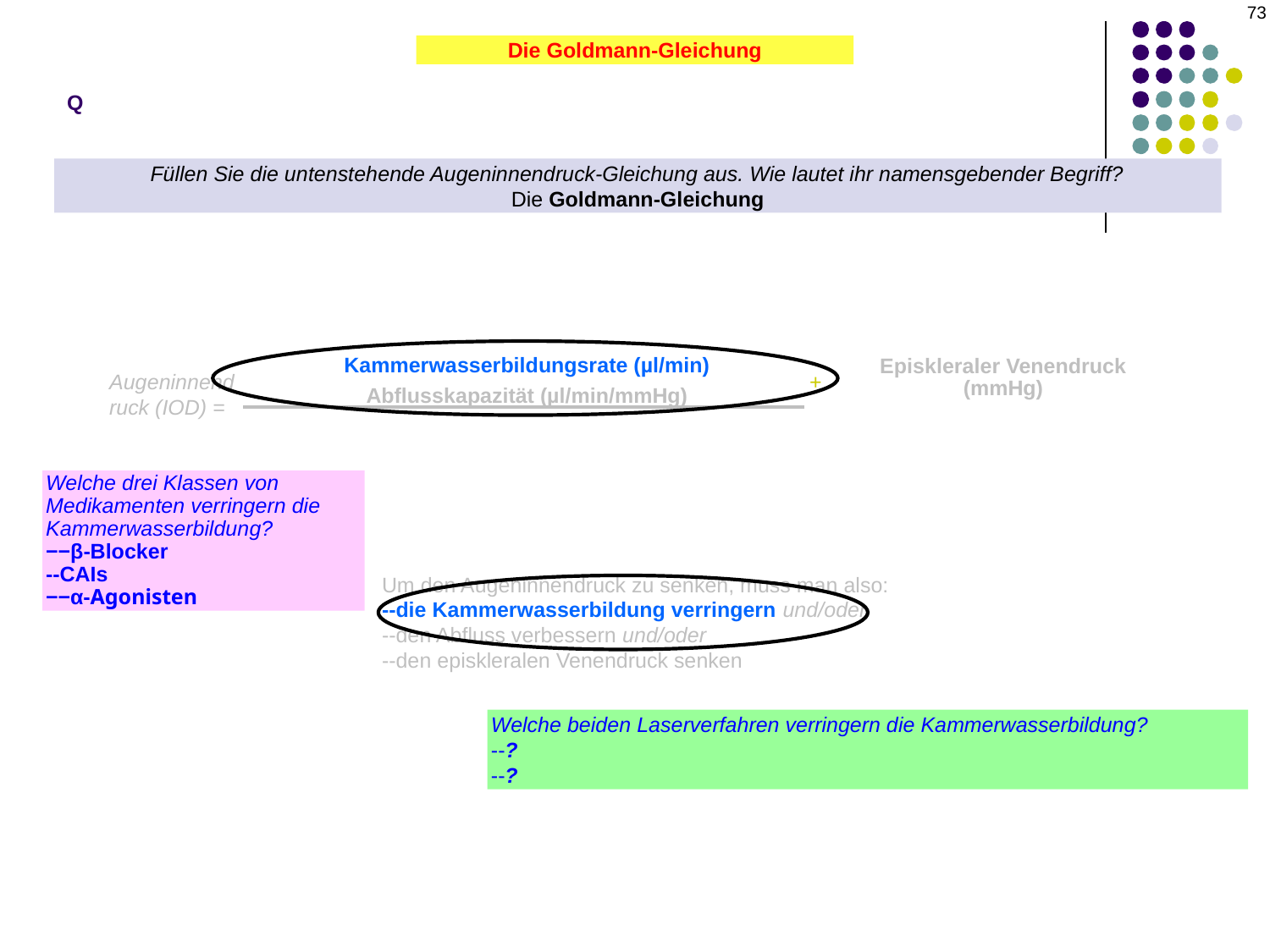

73
Q
Die Goldmann-Gleichung
Füllen Sie die untenstehende Augeninnendruck-Gleichung aus. Wie lautet ihr namensgebender Begriff?
Die Goldmann-Gleichung

Kammerwasserbildungsrate (µl/min)
Abflusskapazität (µl/min/mmHg)
Episkleraler Venendruck
(mmHg)
Augeninnendruck (IOD) =
+
Welche drei Klassen von Medikamenten verringern die Kammerwasserbildung?
−−β-Blocker
--CAIs
−−α-Agonisten
Um den Augeninnendruck zu senken, muss man also:
--die Kammerwasserbildung verringern und/oder
--den Abfluss verbessern und/oder
--den episkleralen Venendruck senken

Welche beiden Laserverfahren verringern die Kammerwasserbildung?
--?Transsklerale Zyklophotokoagulation (TS-CPC)
--?Endozyklophotokoagulation (ECP)